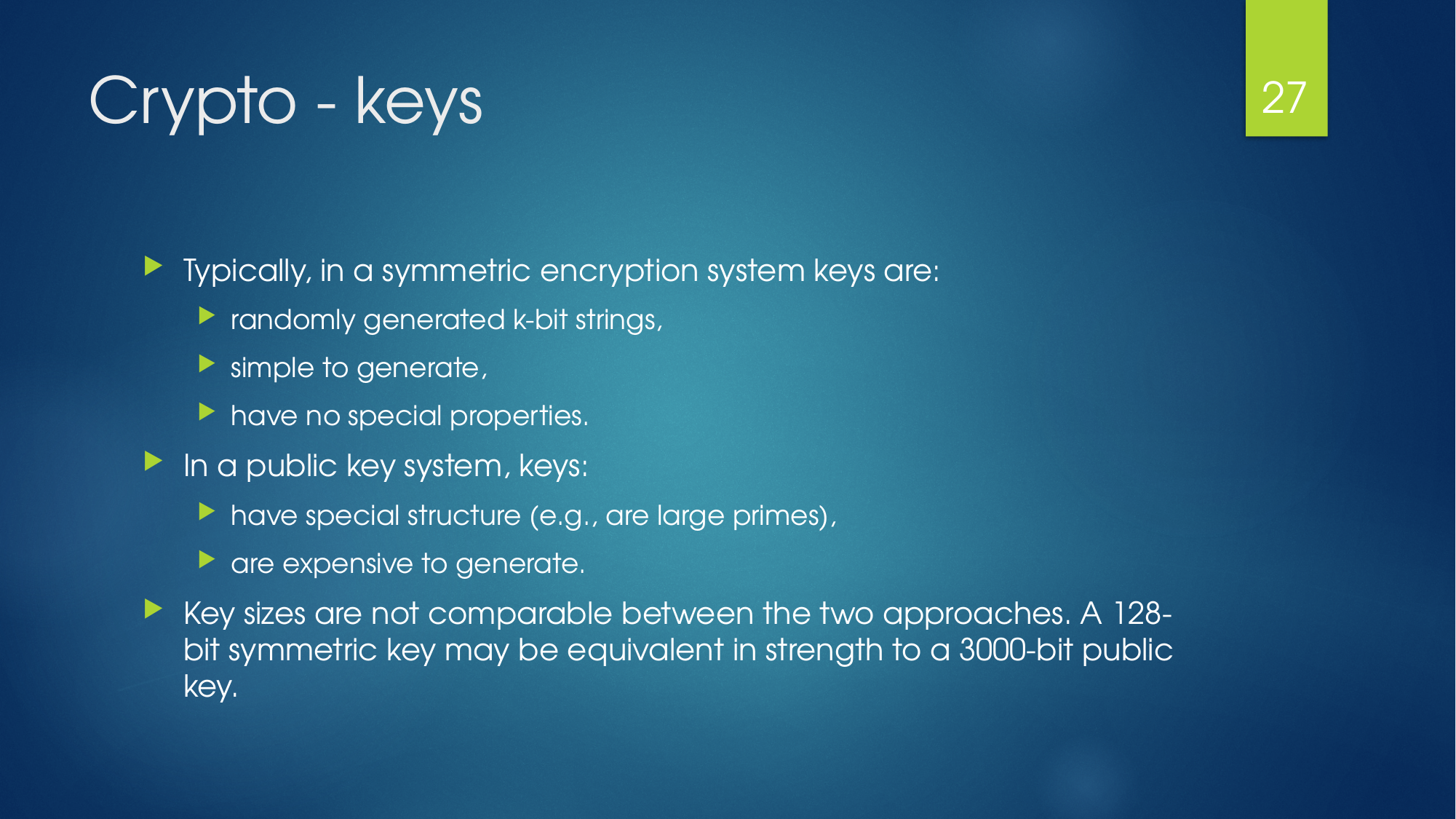

27
# Crypto - keys
Typically, in a symmetric encryption system keys are:
randomly generated k-bit strings,
simple to generate,
have no special properties.
In a public key system, keys:
have special structure (e.g., are large primes),
are expensive to generate.
Key sizes are not comparable between the two approaches. A 128-bit symmetric key may be equivalent in strength to a 3000-bit public key.